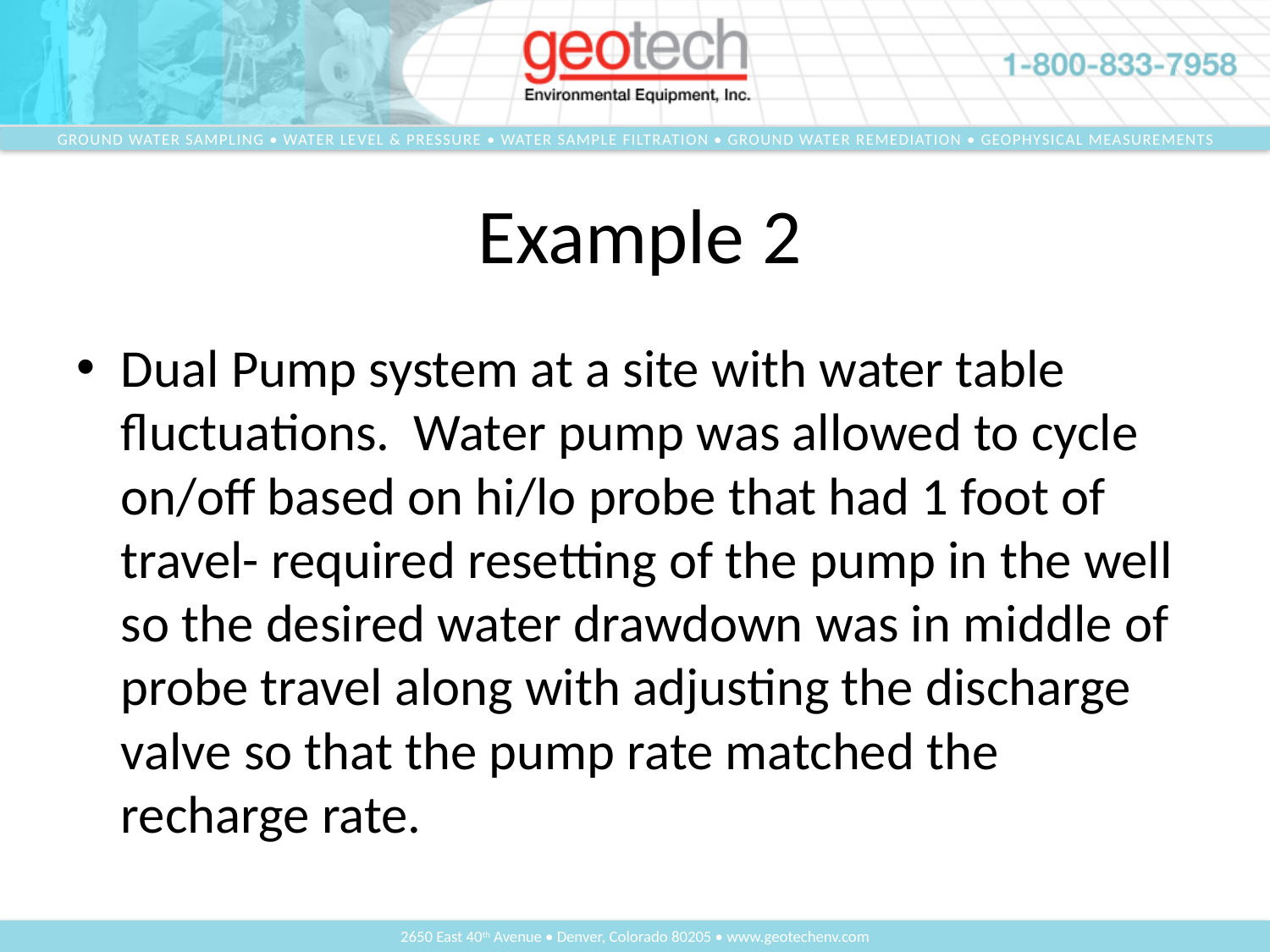

# Example 2
Dual Pump system at a site with water table fluctuations.  Water pump was allowed to cycle on/off based on hi/lo probe that had 1 foot of travel- required resetting of the pump in the well so the desired water drawdown was in middle of probe travel along with adjusting the discharge valve so that the pump rate matched the recharge rate.